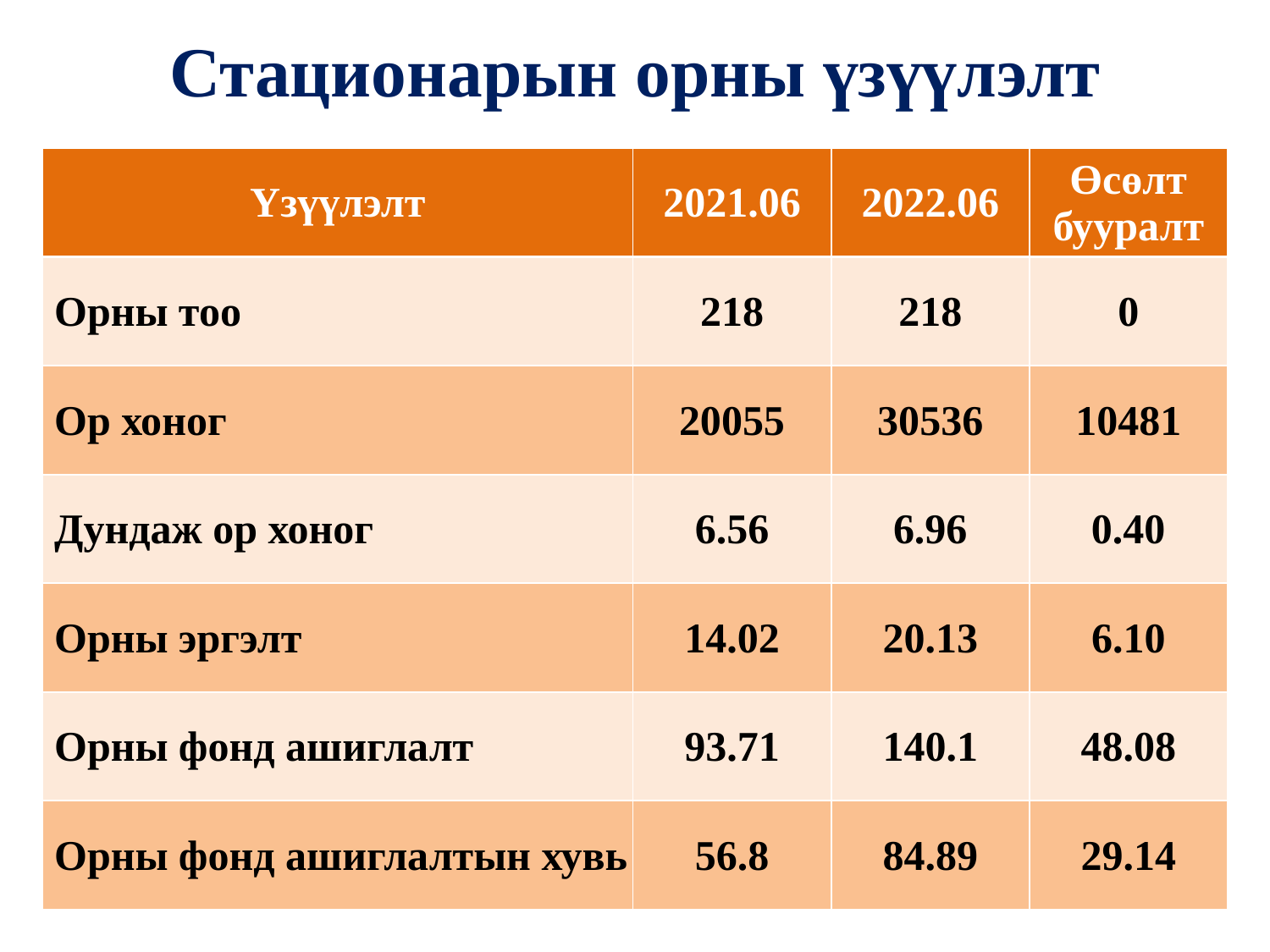

# Стационарын орны үзүүлэлт
| Үзүүлэлт | 2021.06 | 2022.06 | Өсөлт бууралт |
| --- | --- | --- | --- |
| Орны тоо | 218 | 218 | 0 |
| Ор хоног | 20055 | 30536 | 10481 |
| Дундаж ор хоног | 6.56 | 6.96 | 0.40 |
| Орны эргэлт | 14.02 | 20.13 | 6.10 |
| Орны фонд ашиглалт | 93.71 | 140.1 | 48.08 |
| Орны фонд ашиглалтын хувь | 56.8 | 84.89 | 29.14 |